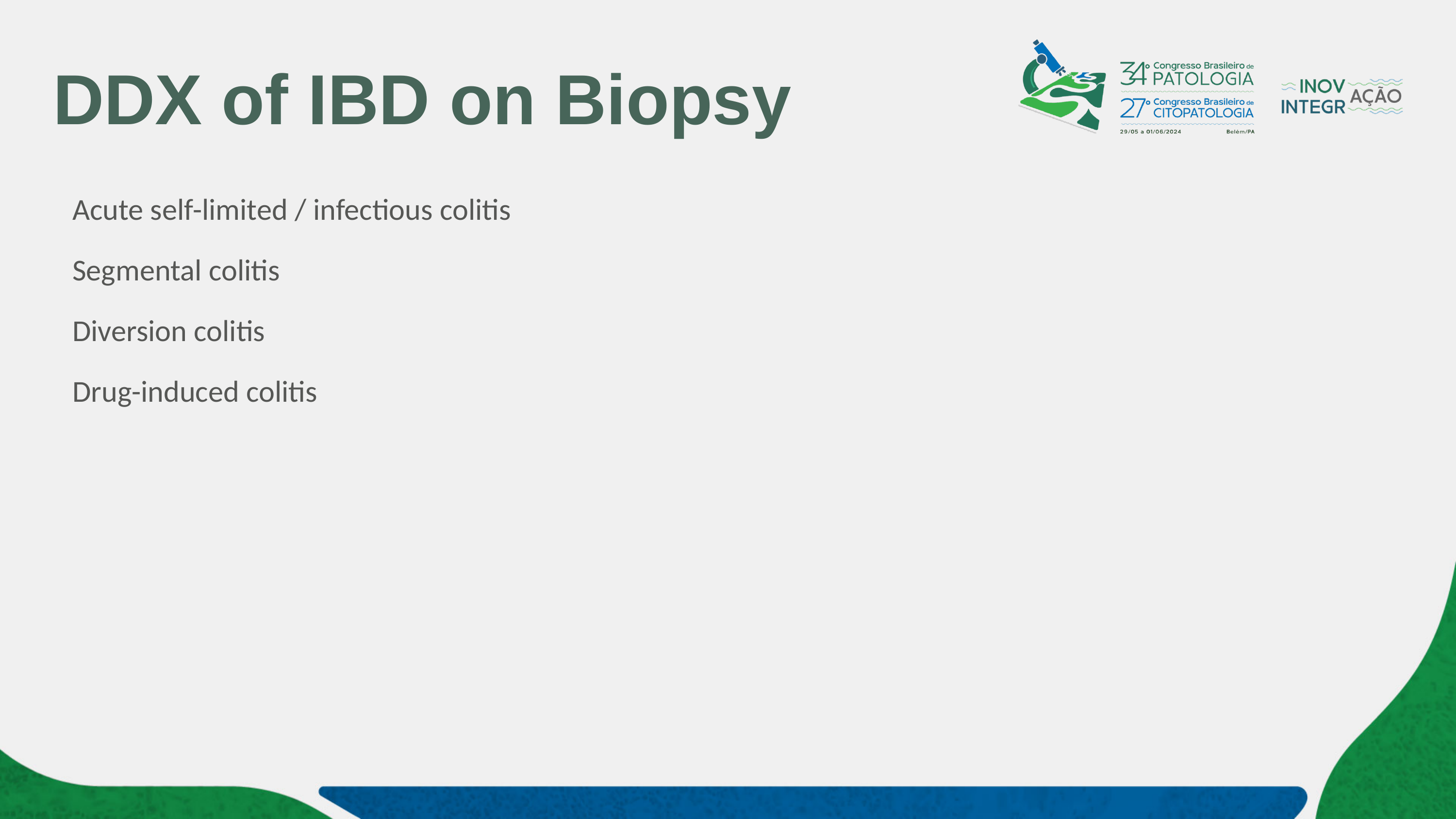

# DDX of IBD on Biopsy
Acute self-limited / infectious colitis
Segmental colitis
Diversion colitis
Drug-induced colitis